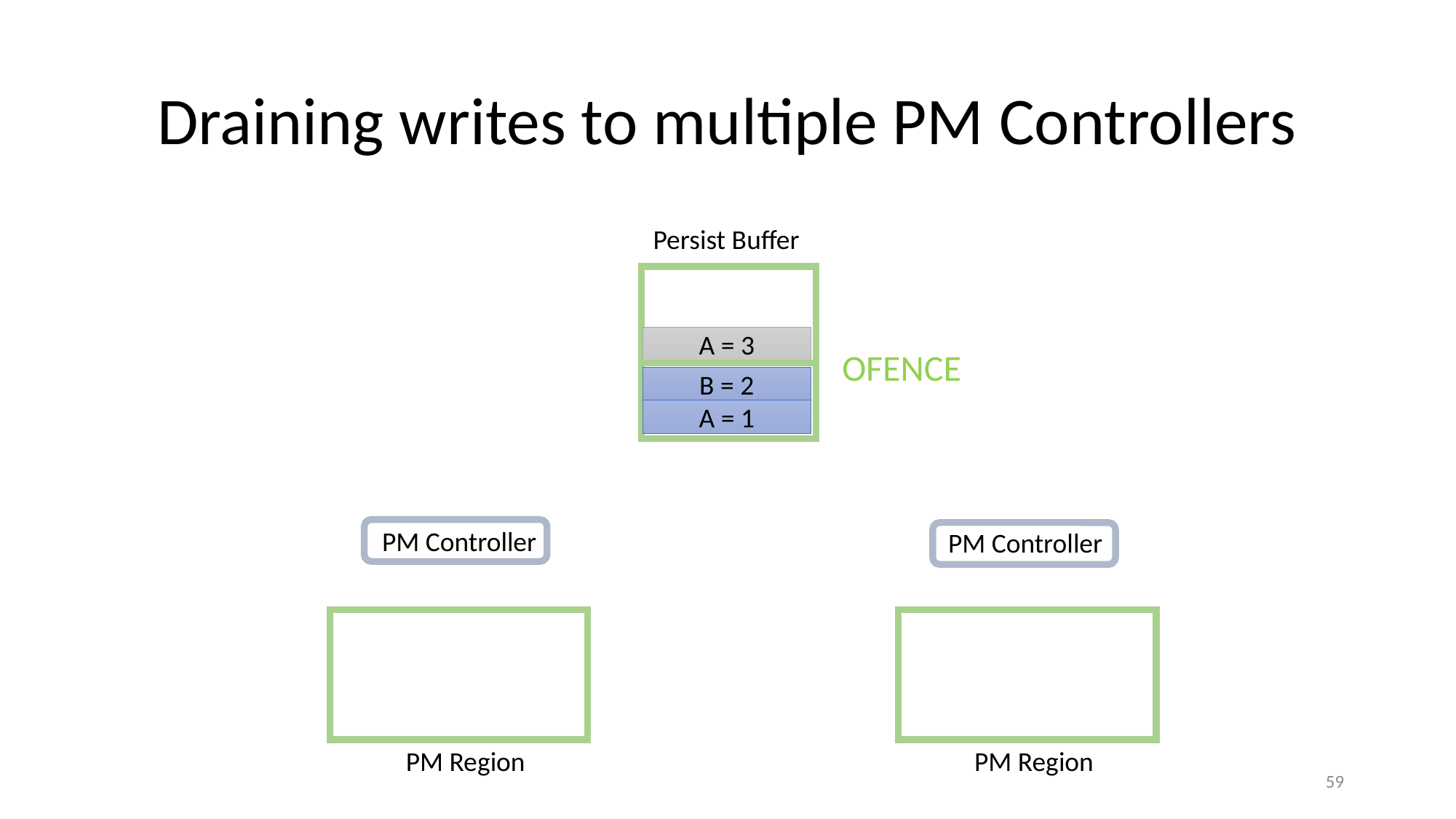

# Draining writes to multiple PM Controllers
Persist Buffer

A = 3
OFENCE
B = 2
A = 1
PM Controller

PM Controller
PM Controller

PM Region
PM Region
59